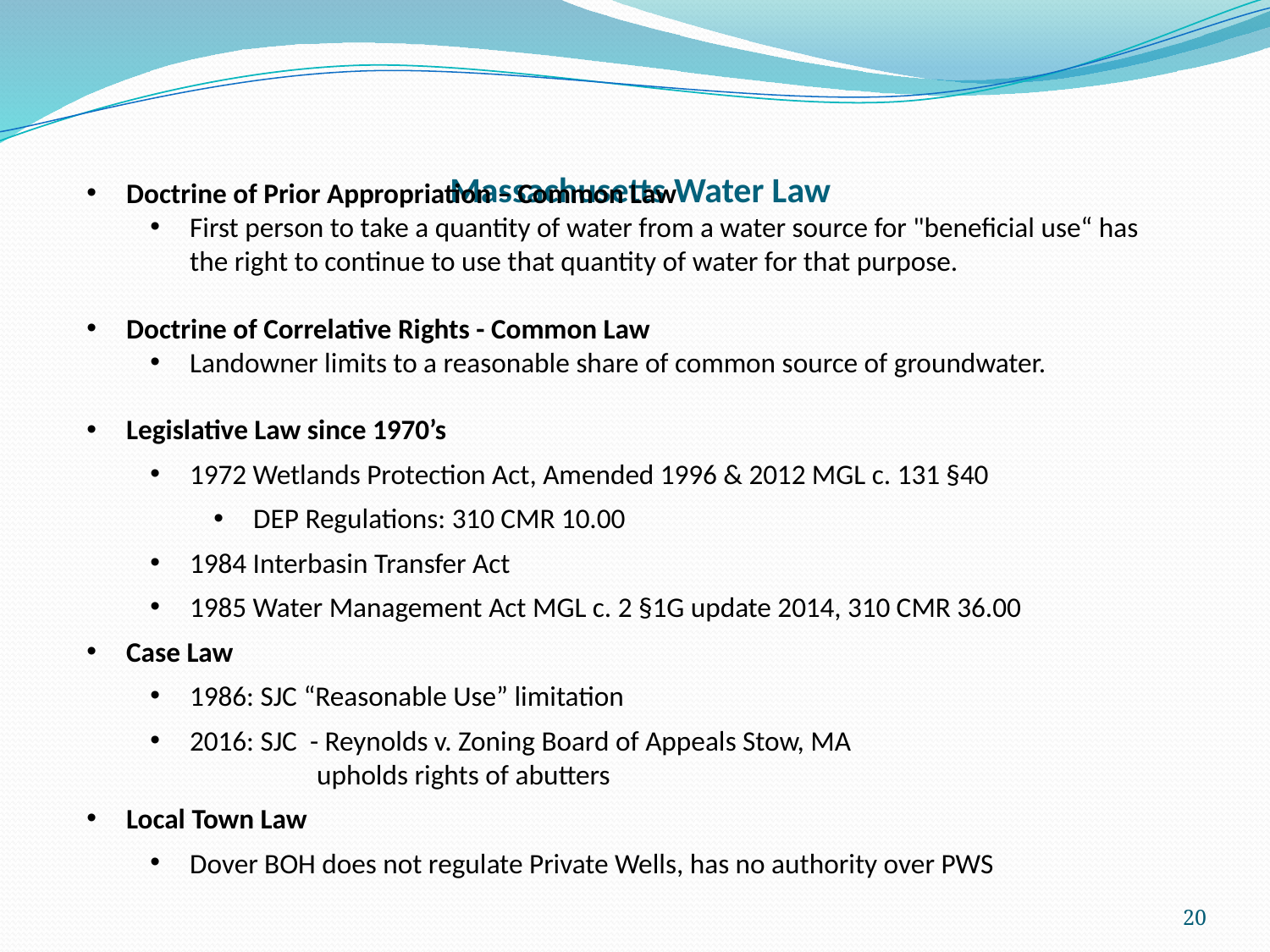

# Massachusetts Water Law
Doctrine of Prior Appropriation – Common Law
First person to take a quantity of water from a water source for "beneficial use“ has the right to continue to use that quantity of water for that purpose.

Doctrine of Correlative Rights - Common Law
Landowner limits to a reasonable share of common source of groundwater.

Legislative Law since 1970’s
1972 Wetlands Protection Act, Amended 1996 & 2012 MGL c. 131 §40
DEP Regulations: 310 CMR 10.00
1984 Interbasin Transfer Act
1985 Water Management Act MGL c. 2 §1G update 2014, 310 CMR 36.00
Case Law
1986: SJC “Reasonable Use” limitation
2016: SJC  - Reynolds v. Zoning Board of Appeals Stow, MA
                    upholds rights of abutters
Local Town Law
Dover BOH does not regulate Private Wells, has no authority over PWS
20